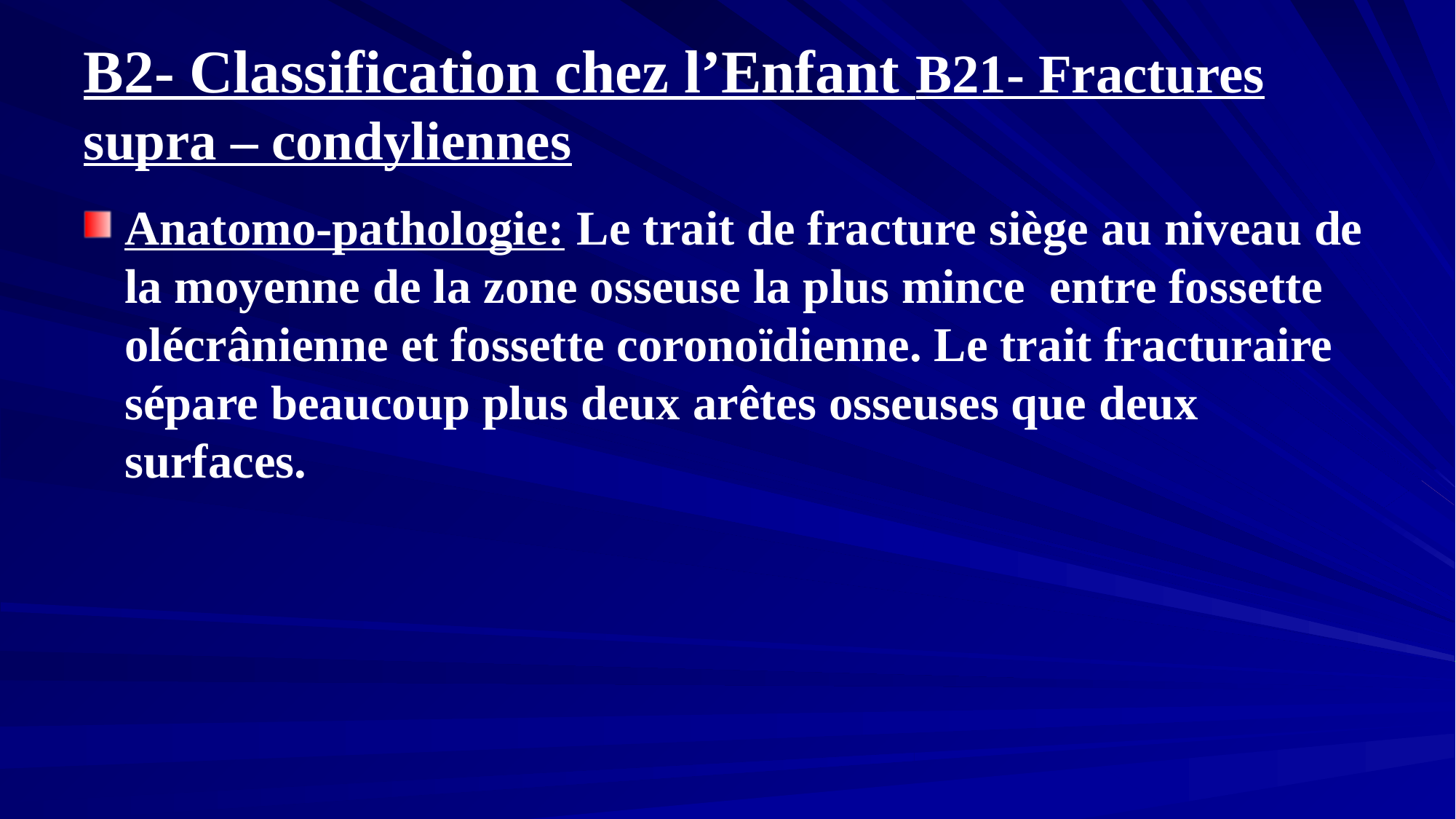

# B2- Classification chez l’Enfant B21- Fractures supra – condyliennes
Anatomo-pathologie: Le trait de fracture siège au niveau de la moyenne de la zone osseuse la plus mince  entre fossette olécrânienne et fossette coronoïdienne. Le trait fracturaire sépare beaucoup plus deux arêtes osseuses que deux surfaces.